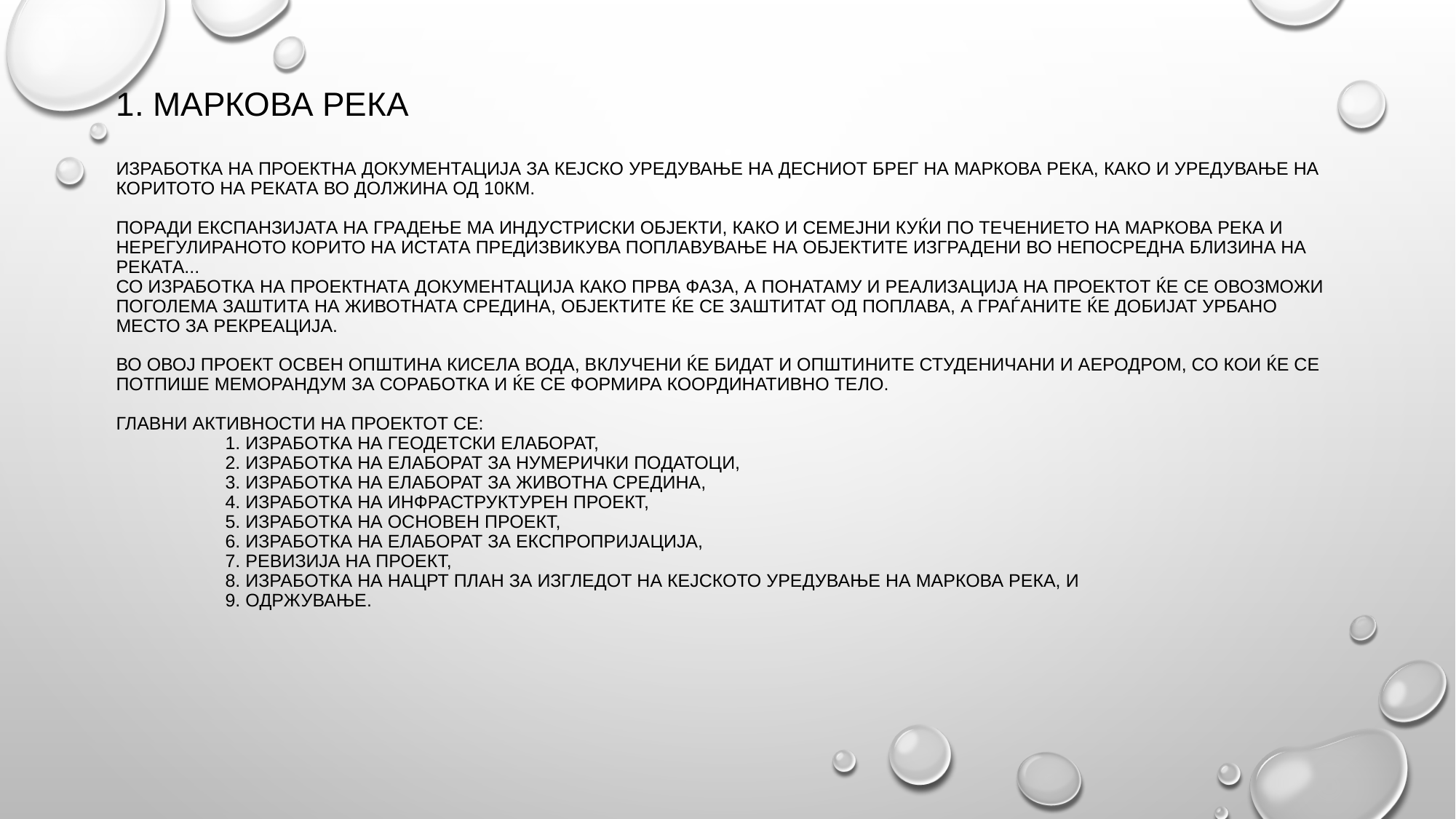

# 1. Маркова река Изработка на проектна документација за кејско уредување на десниот брег на маркова река, како и уредување на коритото на реката во должина од 10км. Поради експанзијата на градење ма индустриски објекти, како и семејни куќи по течението на Маркова река и нерегулираното корито на истата предизвикува поплавување на објектите изградени во непосредна близина на реката... Со изработка на проектната документација како прва фаза, а понатаму и реализација на проектот ќе се овозможи поголема заштита на животната средина, објектите ќе се заштитат од поплава, а граѓаните ќе добијат урбано место за рекреација. Во овој проект освен општина кисела вода, вклучени ќе бидат и општините студеничани и аеродром, со кои ќе се потпише меморандум за соработка и ќе се формира координативно тело. Главни активности на проектот се: 1. Изработка на геодетски елаборат, 2. Изработка на елаборат за нумерички податоци, 3. Изработка на елаборат за животна средина, 4. Изработка на инфраструктурен проект, 5. Изработка на основен проект, 6. Изработка на елаборат за експропријација, 7. Ревизија на проект, 8. Изработка на нацрт план за изгледот на кејското уредување на маркова река, и 9. Одржување.